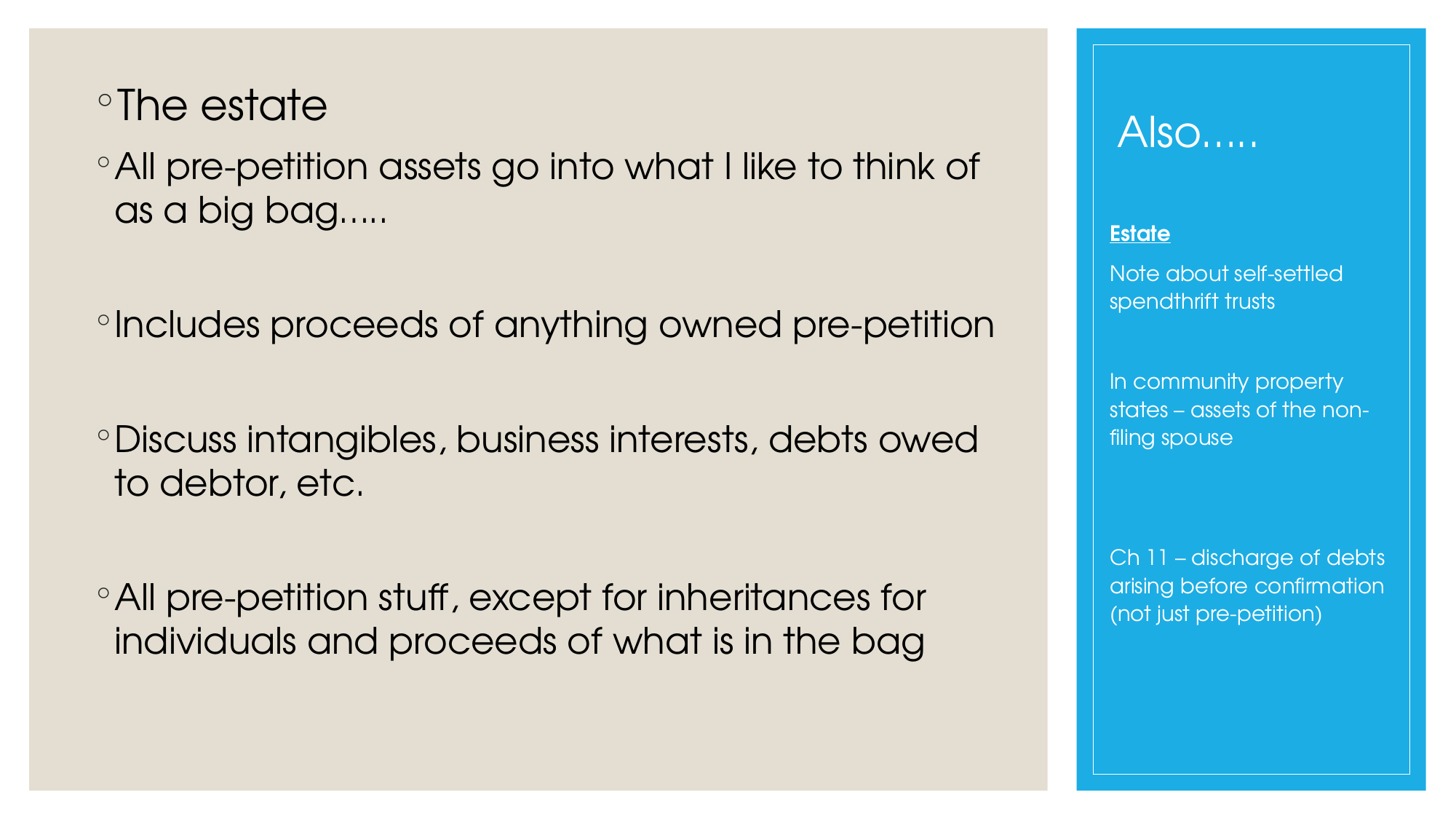

# Also…..
The estate
All pre-petition assets go into what I like to think of as a big bag…..

Includes proceeds of anything owned pre-petition

Discuss intangibles, business interests, debts owed to debtor, etc.

All pre-petition stuff, except for inheritances for individuals and proceeds of what is in the bag
Estate
Note about self-settled spendthrift trusts

In community property states – assets of the non-filing spouse

Ch 11 – discharge of debts arising before confirmation (not just pre-petition)